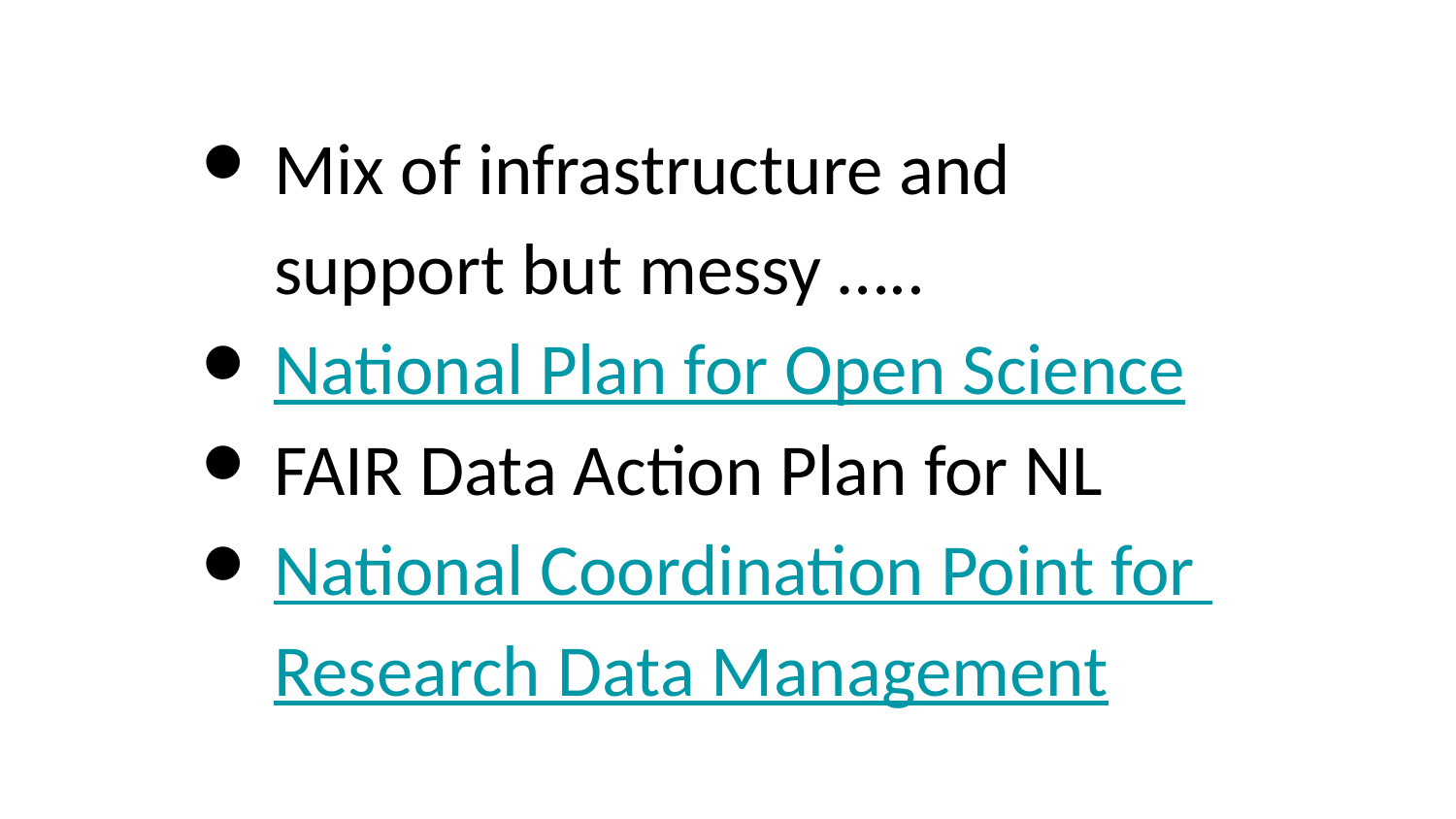

# Mix of infrastructure and support but messy …..
National Plan for Open Science
FAIR Data Action Plan for NL
National Coordination Point for Research Data Management